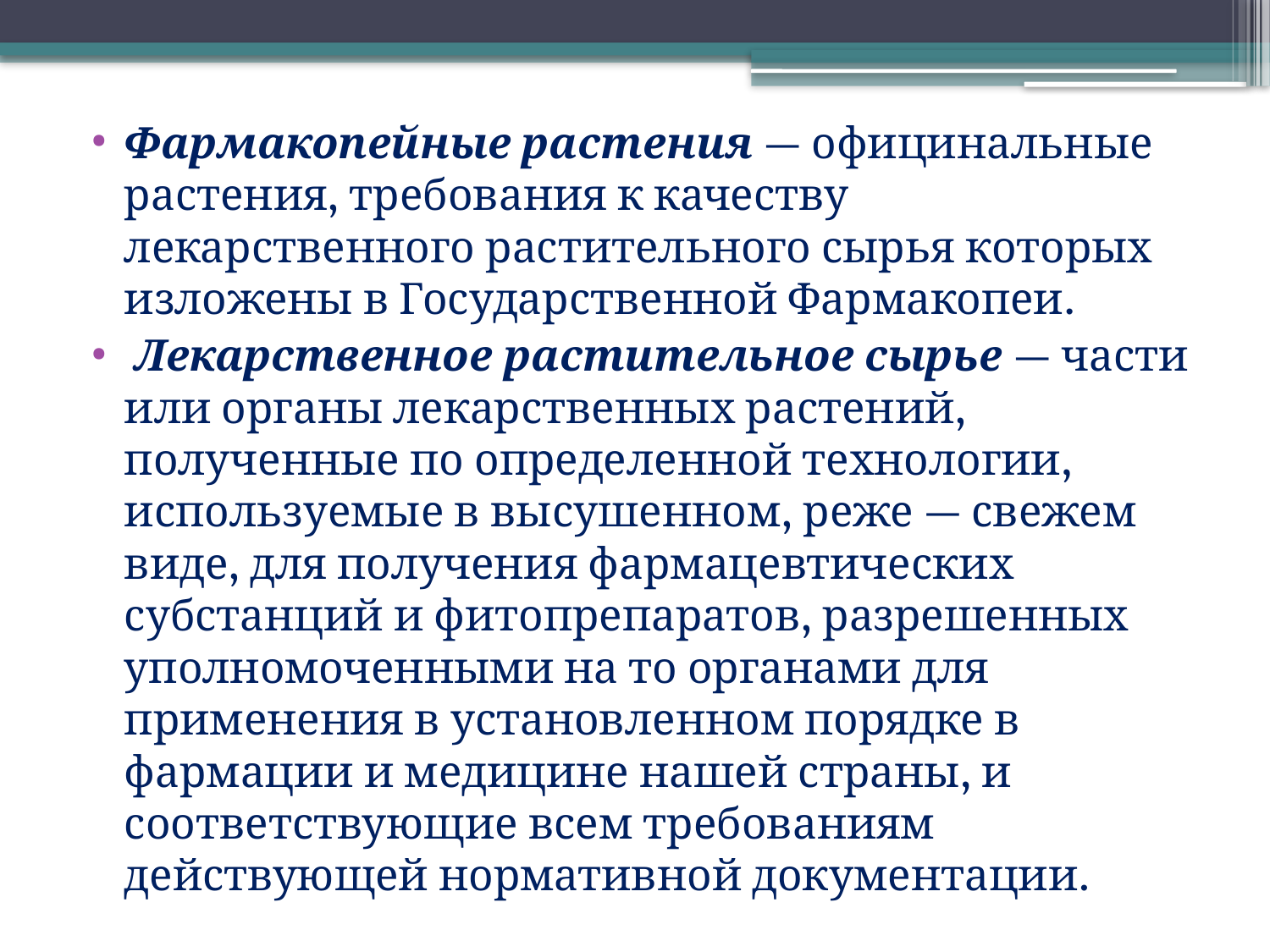

Фармакопейные растения — официнальные растения, требования к качеству лекарственного растительного сырья которых изложены в Государственной Фармакопеи.
 Лекарственное растительное сырье — части или органы лекарственных растений, полученные по определенной технологии, используемые в высушенном, реже — свежем виде, для получения фармацевтических субстанций и фитопрепаратов, разрешенных уполномоченными на то органами для применения в установленном порядке в фармации и медицине нашей страны, и соответствующие всем требованиям действующей нормативной документации.